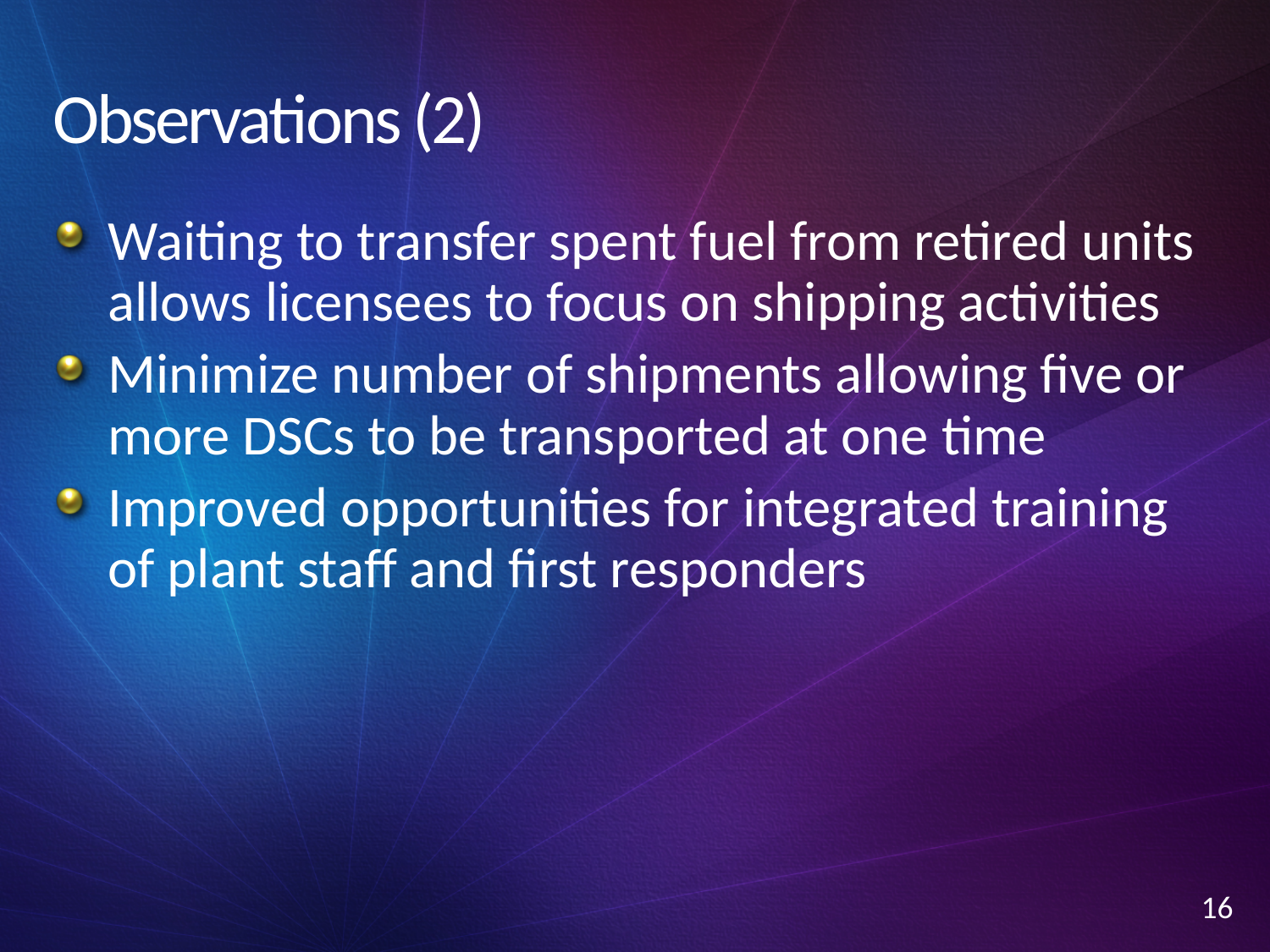

# Observations (2)
Waiting to transfer spent fuel from retired units allows licensees to focus on shipping activities
Minimize number of shipments allowing five or more DSCs to be transported at one time
Improved opportunities for integrated training of plant staff and first responders

16